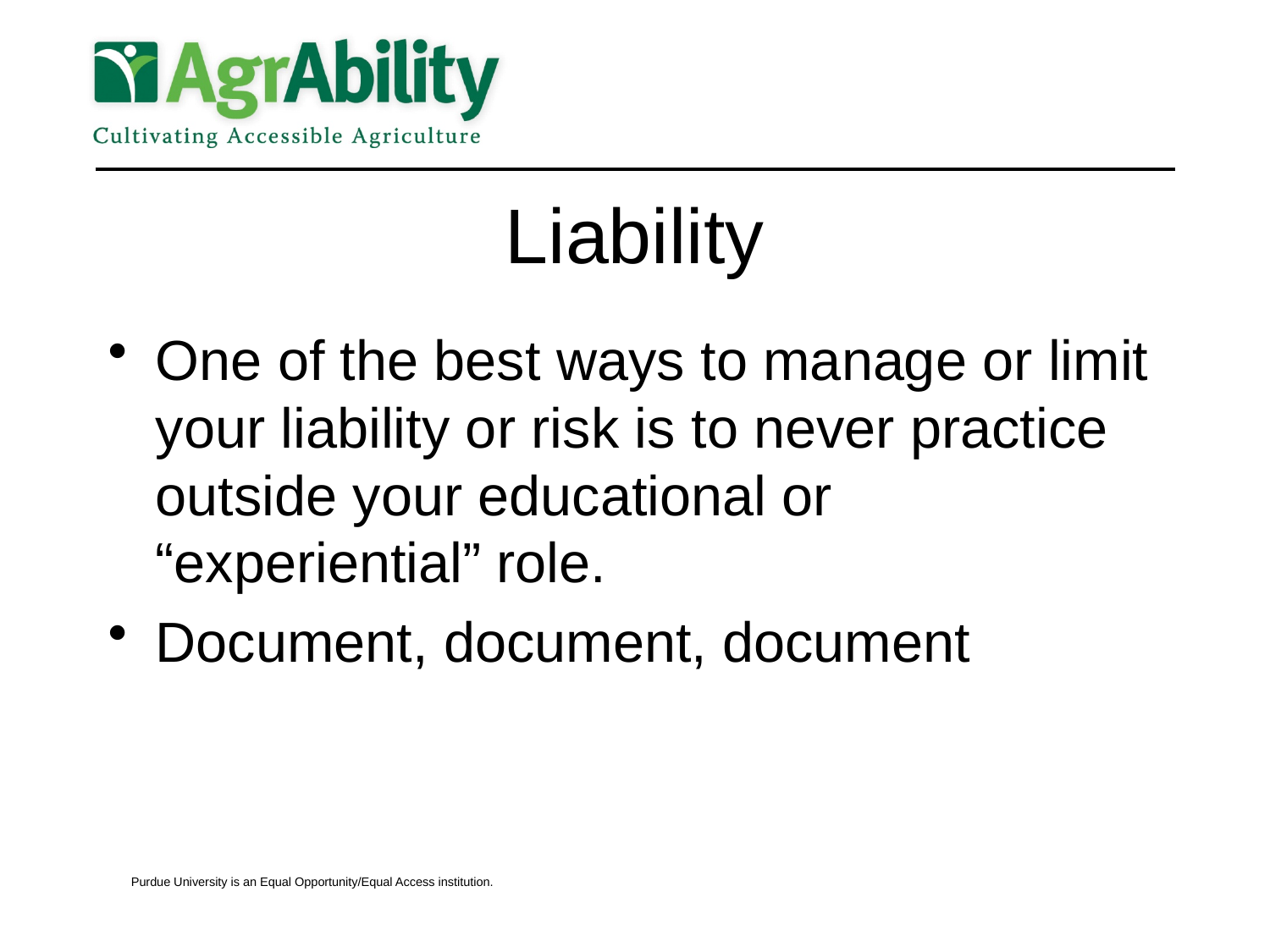

# Liability
One of the best ways to manage or limit your liability or risk is to never practice outside your educational or “experiential” role.
Document, document, document
Purdue University is an Equal Opportunity/Equal Access institution.